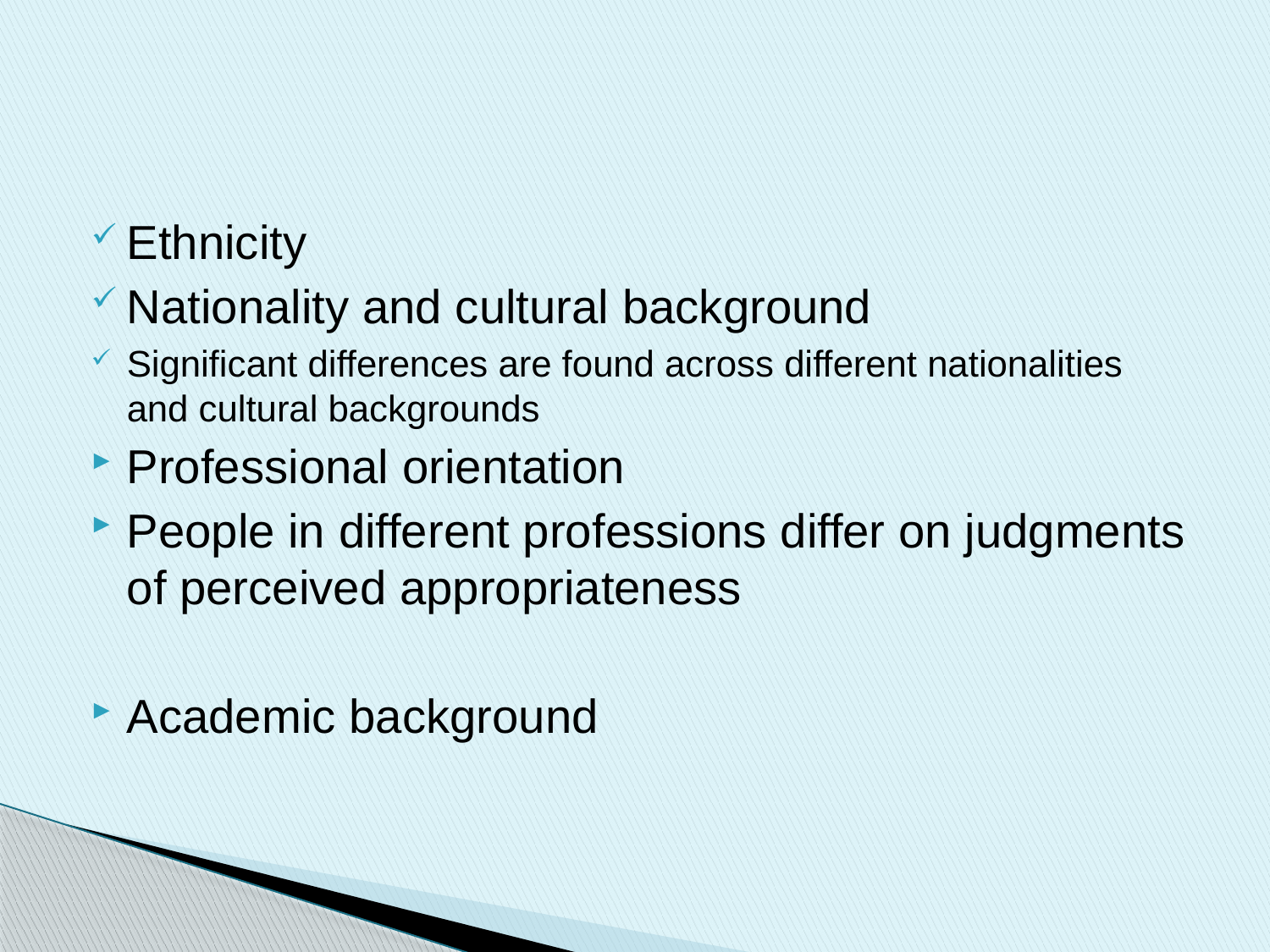

#
Ethnicity
Nationality and cultural background
Significant differences are found across different nationalities and cultural backgrounds
Professional orientation
People in different professions differ on judgments of perceived appropriateness

Academic background